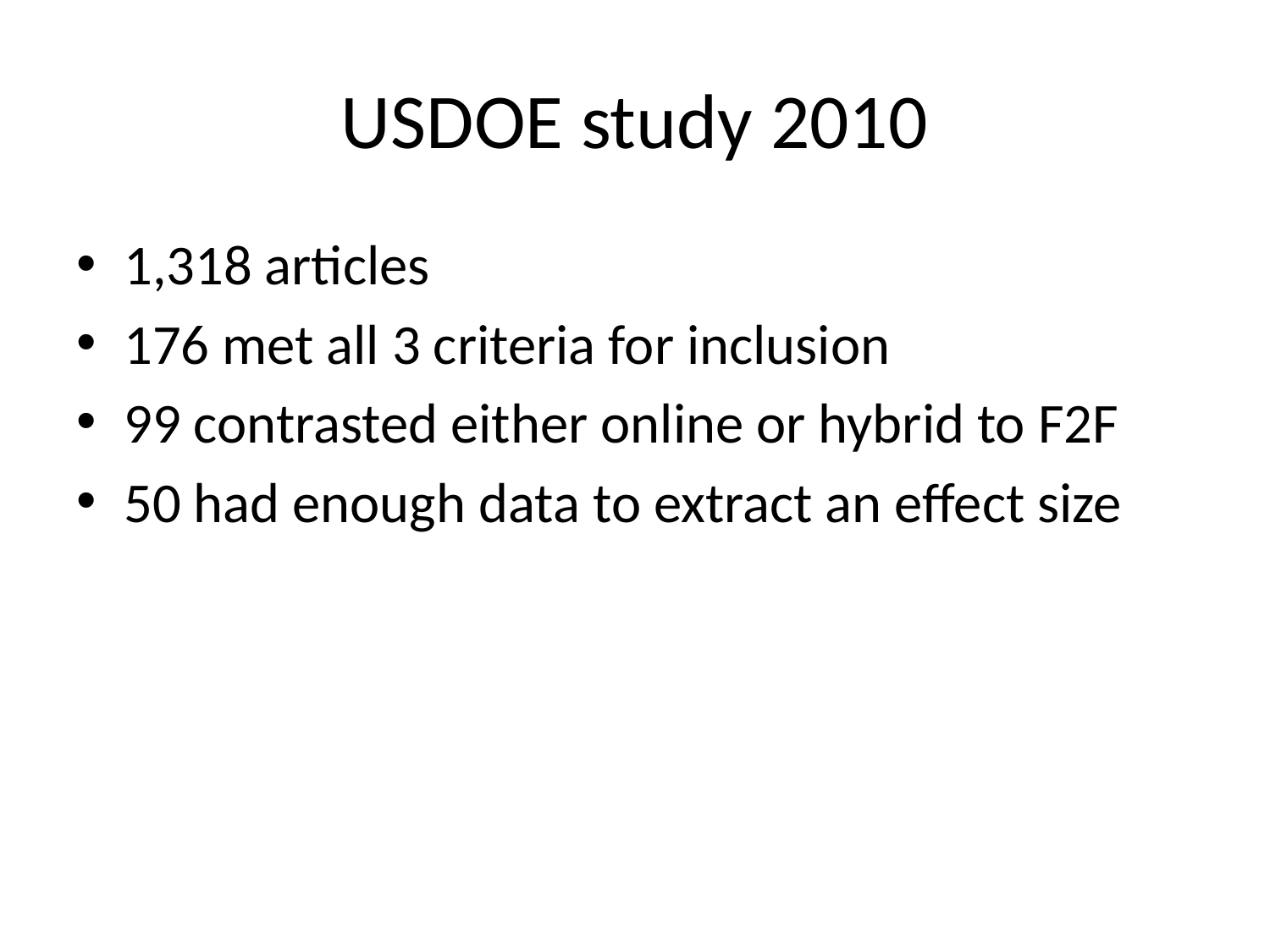

# USDOE study 2010
1,318 articles
176 met all 3 criteria for inclusion
99 contrasted either online or hybrid to F2F
50 had enough data to extract an effect size